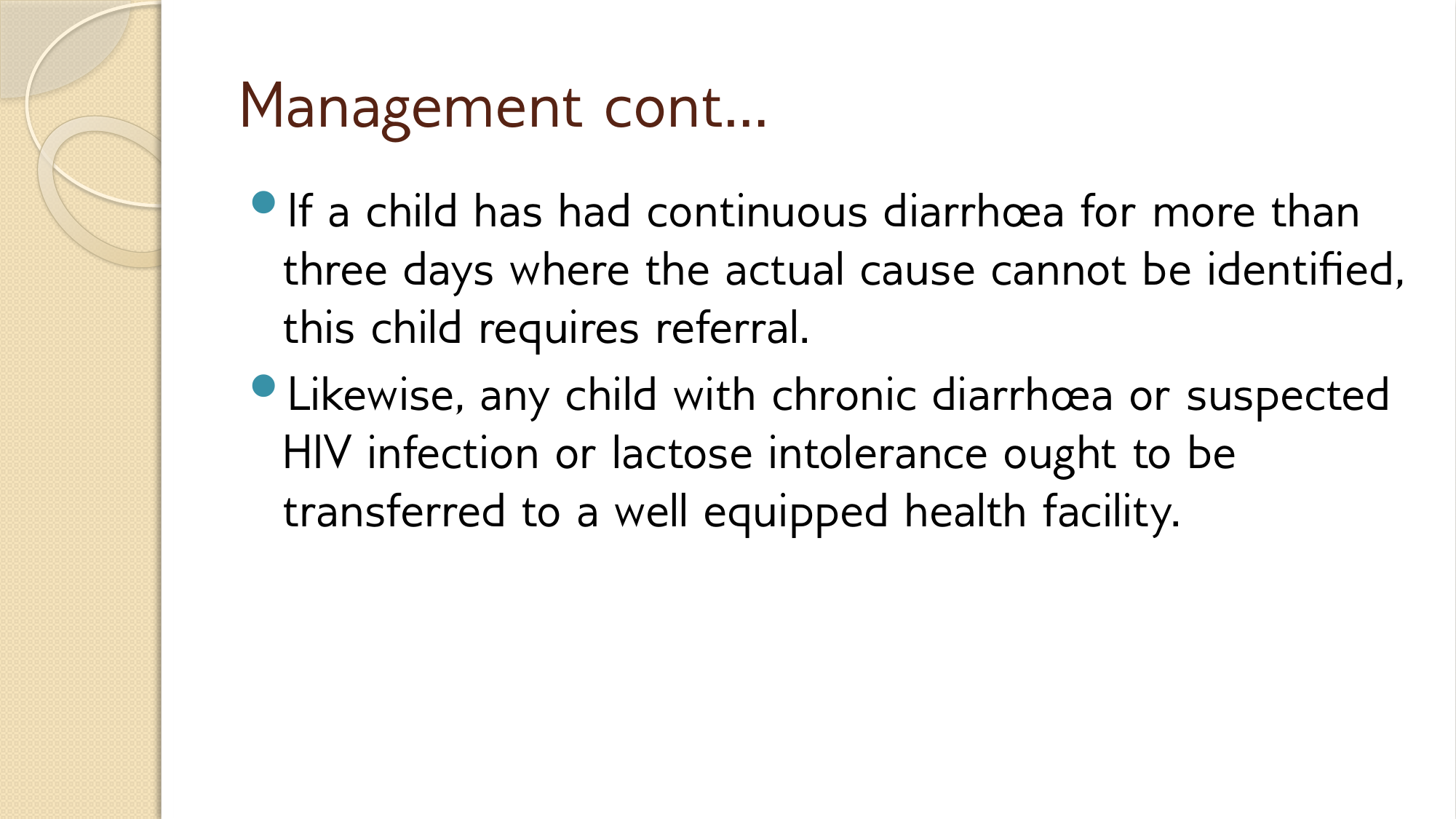

# Management cont…
If a child has had continuous diarrhoea for more than three days where the actual cause cannot be identified, this child requires referral.
Likewise, any child with chronic diarrhoea or suspected HIV infection or lactose intolerance ought to be transferred to a well equipped health facility.